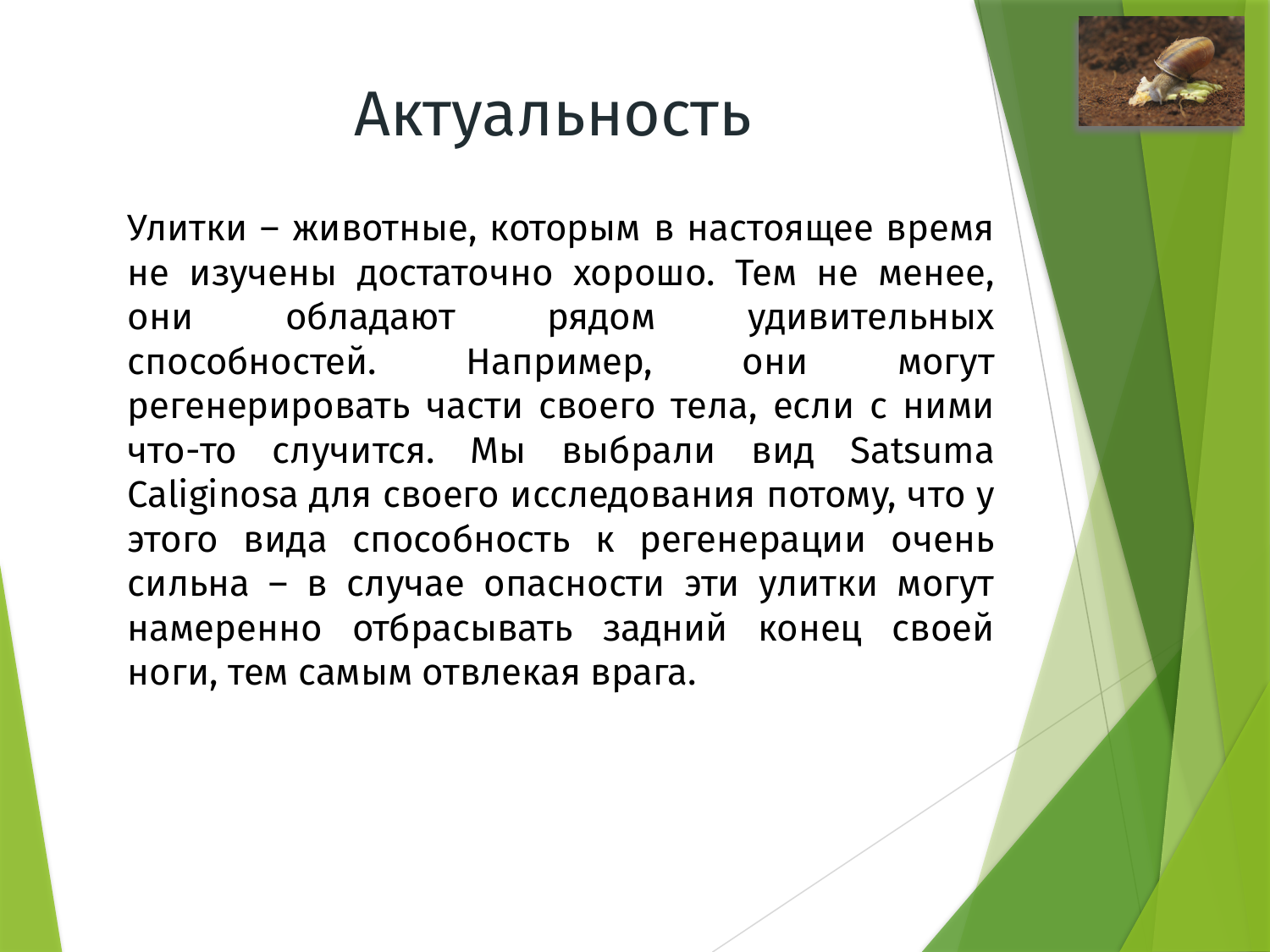

# Актуальность
Улитки – животные, которым в настоящее время не изучены достаточно хорошо. Тем не менее, они обладают рядом удивительных способностей. Например, они могут регенерировать части своего тела, если с ними что-то случится. Мы выбрали вид Satsuma Caliginosa для своего исследования потому, что у этого вида способность к регенерации очень сильна – в случае опасности эти улитки могут намеренно отбрасывать задний конец своей ноги, тем самым отвлекая врага.